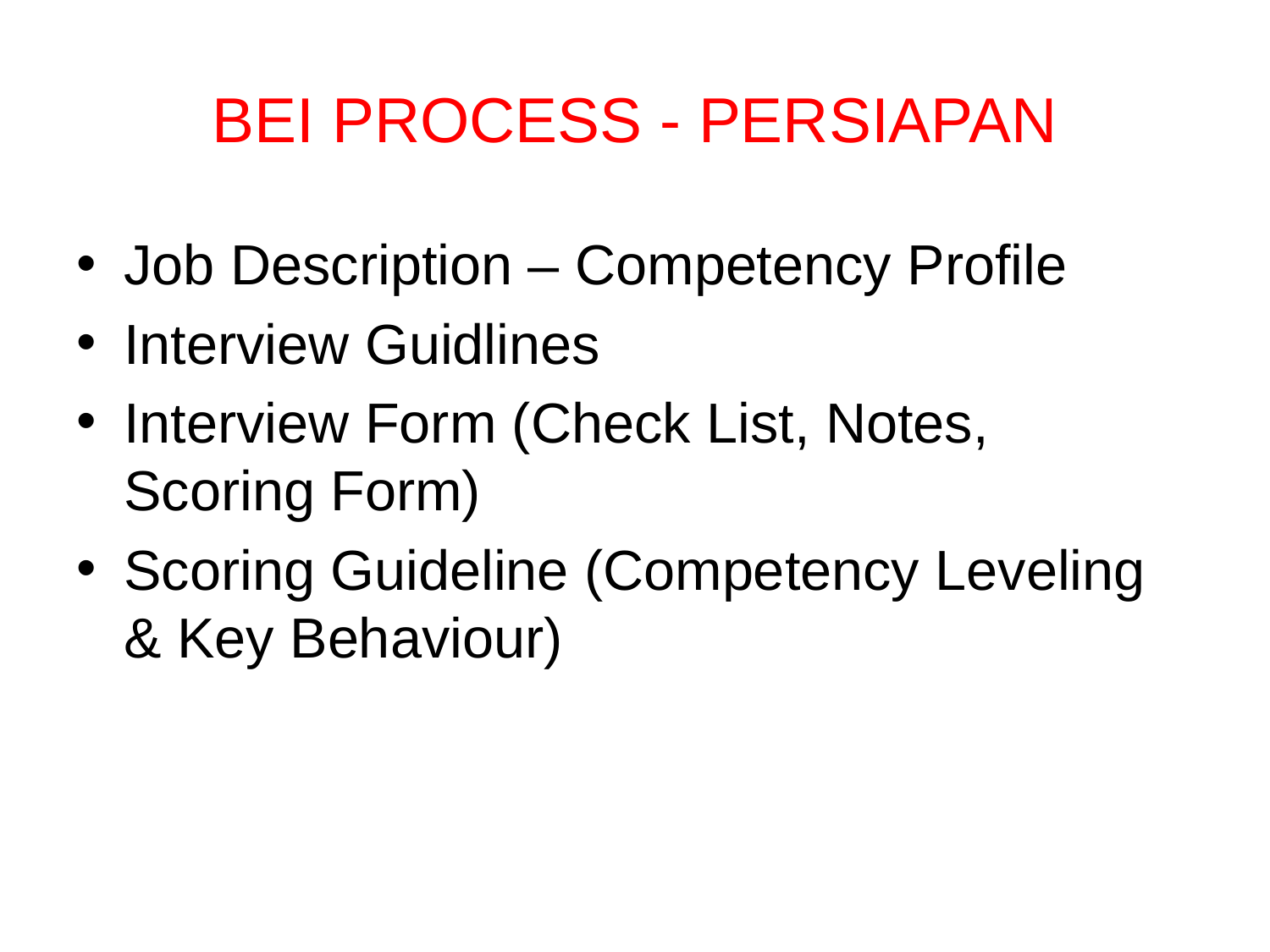

# BEI PROCESS - PERSIAPAN
Job Description – Competency Profile
Interview Guidlines
Interview Form (Check List, Notes, Scoring Form)
Scoring Guideline (Competency Leveling & Key Behaviour)